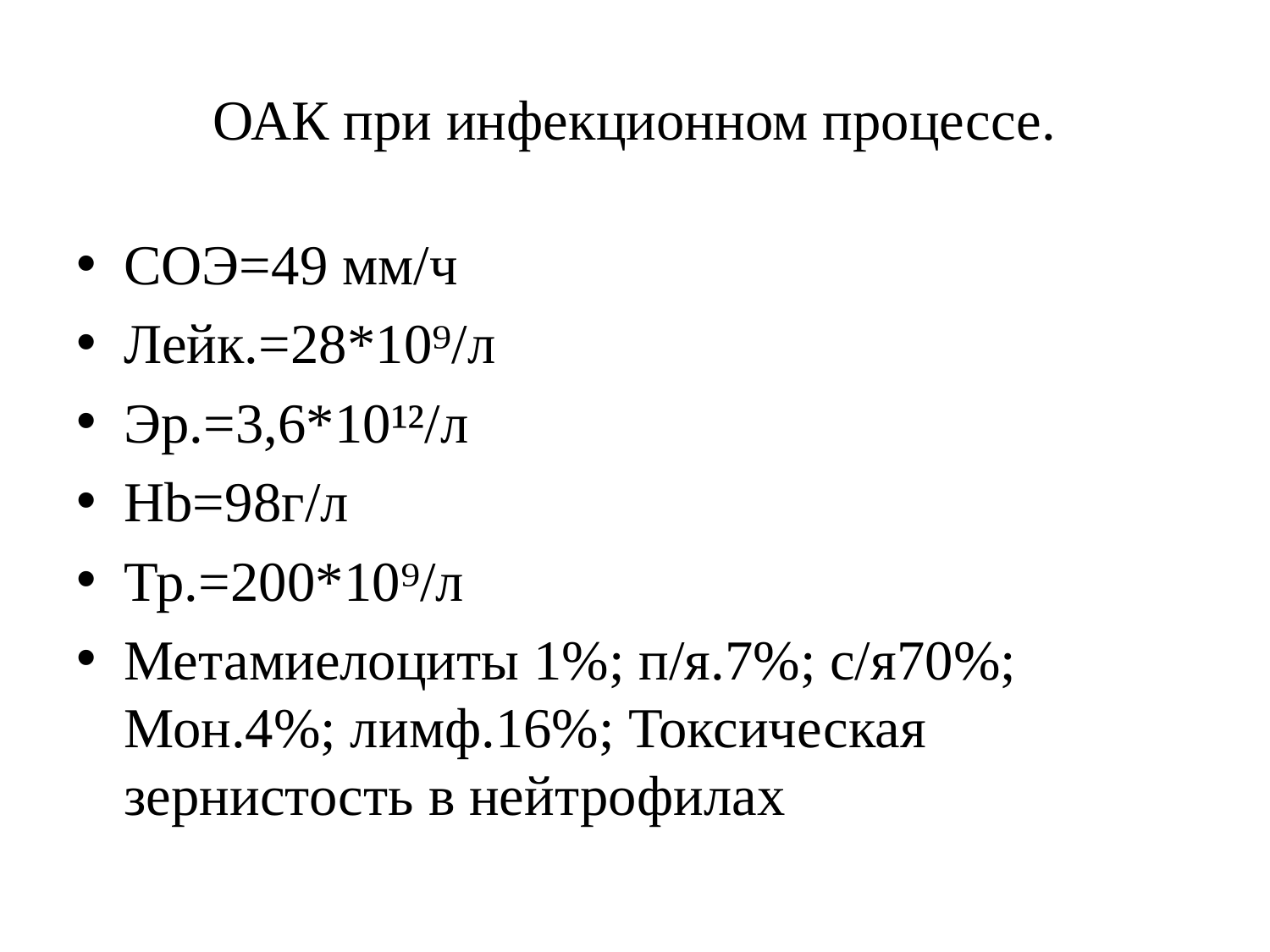

# ОАК при инфекционном процессе.
СОЭ=49 мм/ч
Лейк.=28*10⁹/л
Эр.=3,6*10¹²/л
Hb=98г/л
Тр.=200*10⁹/л
Метамиелоциты 1%; п/я.7%; с/я70%; Мон.4%; лимф.16%; Токсическая зернистость в нейтрофилах